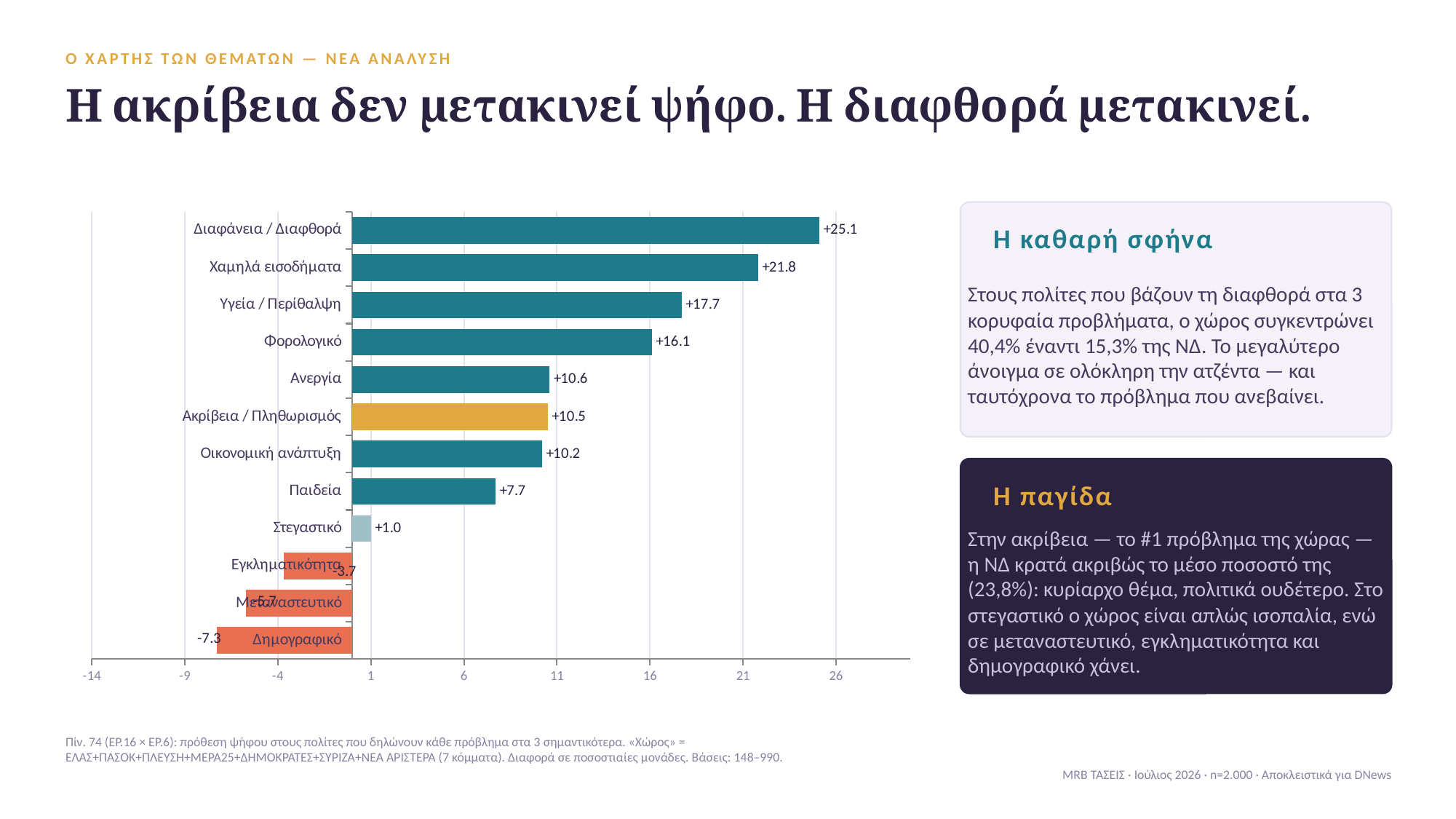

Ο ΧΑΡΤΗΣ ΤΩΝ ΘΕΜΑΤΩΝ — ΝΕΑ ΑΝΑΛΥΣΗ
Η ακρίβεια δεν μετακινεί ψήφο. Η διαφθορά μετακινεί.

### Chart

| Category | Διαφορά χώρου έναντι ΝΔ (μονάδες) |
|---|---|
| Δημογραφικό | -7.3 |
| Μεταναστευτικό | -5.7 |
| Εγκληματικότητα | -3.7 |
| Στεγαστικό | 1.0 |
| Παιδεία | 7.7 |
| Οικονομική ανάπτυξη | 10.2 |
| Ακρίβεια / Πληθωρισμός | 10.5 |
| Ανεργία | 10.6 |
| Φορολογικό | 16.1 |
| Υγεία / Περίθαλψη | 17.7 |
| Χαμηλά εισοδήματα | 21.8 |
| Διαφάνεια / Διαφθορά | 25.1 |
Η καθαρή σφήνα
Στους πολίτες που βάζουν τη διαφθορά στα 3 κορυφαία προβλήματα, ο χώρος συγκεντρώνει 40,4% έναντι 15,3% της ΝΔ. Το μεγαλύτερο άνοιγμα σε ολόκληρη την ατζέντα — και ταυτόχρονα το πρόβλημα που ανεβαίνει.

Η παγίδα
Στην ακρίβεια — το #1 πρόβλημα της χώρας — η ΝΔ κρατά ακριβώς το μέσο ποσοστό της (23,8%): κυρίαρχο θέμα, πολιτικά ουδέτερο. Στο στεγαστικό ο χώρος είναι απλώς ισοπαλία, ενώ σε μεταναστευτικό, εγκληματικότητα και δημογραφικό χάνει.
Πίν. 74 (ΕΡ.16 × ΕΡ.6): πρόθεση ψήφου στους πολίτες που δηλώνουν κάθε πρόβλημα στα 3 σημαντικότερα. «Χώρος» = ΕΛΑΣ+ΠΑΣΟΚ+ΠΛΕΥΣΗ+ΜΕΡΑ25+ΔΗΜΟΚΡΑΤΕΣ+ΣΥΡΙΖΑ+ΝΕΑ ΑΡΙΣΤΕΡΑ (7 κόμματα). Διαφορά σε ποσοστιαίες μονάδες. Βάσεις: 148–990.
MRB ΤΑΣΕΙΣ · Ιούλιος 2026 · n=2.000 · Αποκλειστικά για DNews